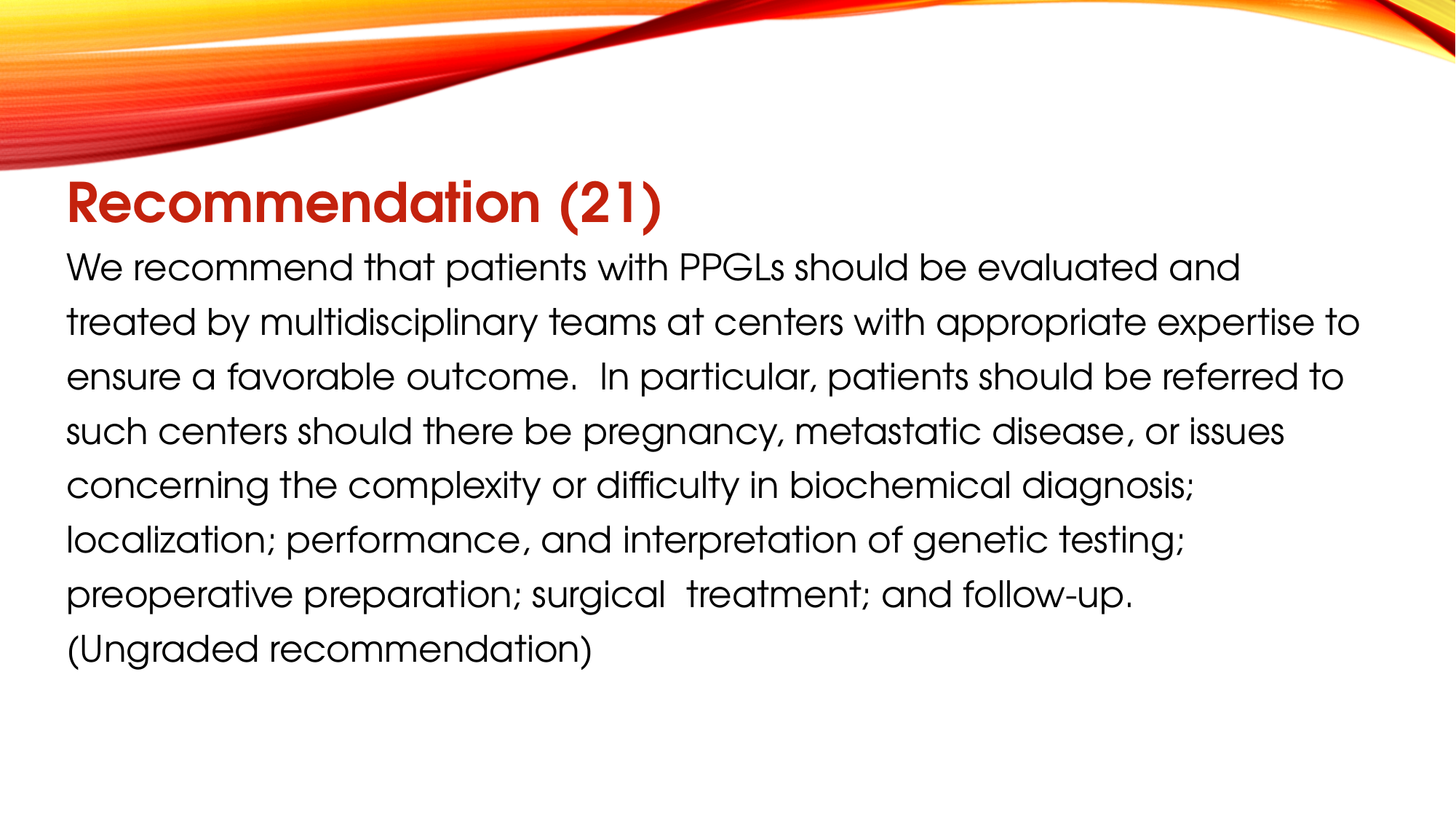

Recommendation (21)
We recommend that patients with PPGLs should be evaluated and
treated by multidisciplinary teams at centers with appropriate expertise to
ensure a favorable outcome.  In particular, patients should be referred to
such centers should there be pregnancy, metastatic disease, or issues
concerning the complexity or difficulty in biochemical diagnosis;
localization; performance, and interpretation of genetic testing;
preoperative preparation; surgical  treatment; and follow-up.
(Ungraded recommendation)